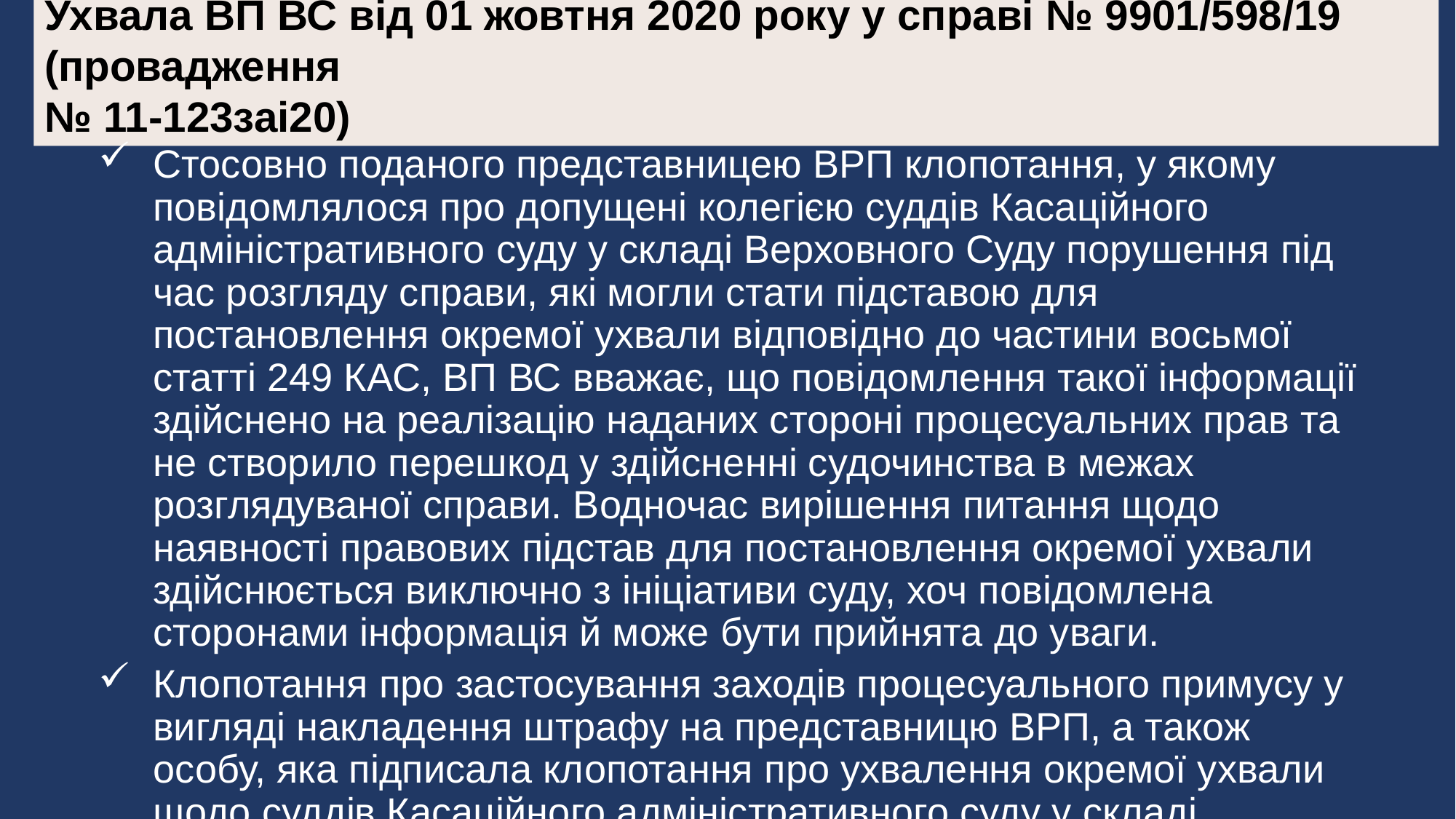

Ухвала ВП ВС від 01 жовтня 2020 року у справі № 9901/598/19 (провадження
№ 11-123заі20)
Стосовно поданого представницею ВРП клопотання, у якому повідомлялося про допущені колегією суддів Касаційного адміністративного суду у складі Верховного Суду порушення під час розгляду справи, які могли стати підставою для постановлення окремої ухвали відповідно до частини восьмої статті 249 КАС, ВП ВС вважає, що повідомлення такої інформації здійснено на реалізацію наданих стороні процесуальних прав та не створило перешкод у здійсненні судочинства в межах розглядуваної справи. Водночас вирішення питання щодо наявності правових підстав для постановлення окремої ухвали здійснюється виключно з ініціативи суду, хоч повідомлена сторонами інформація й може бути прийнята до уваги.
Клопотання про застосування заходів процесуального примусу у вигляді накладення штрафу на представницю ВРП, а також особу, яка підписала клопотання про ухвалення окремої ухвали щодо суддів Касаційного адміністративного суду у складі Верховного Суду задоволенню не підлягає.